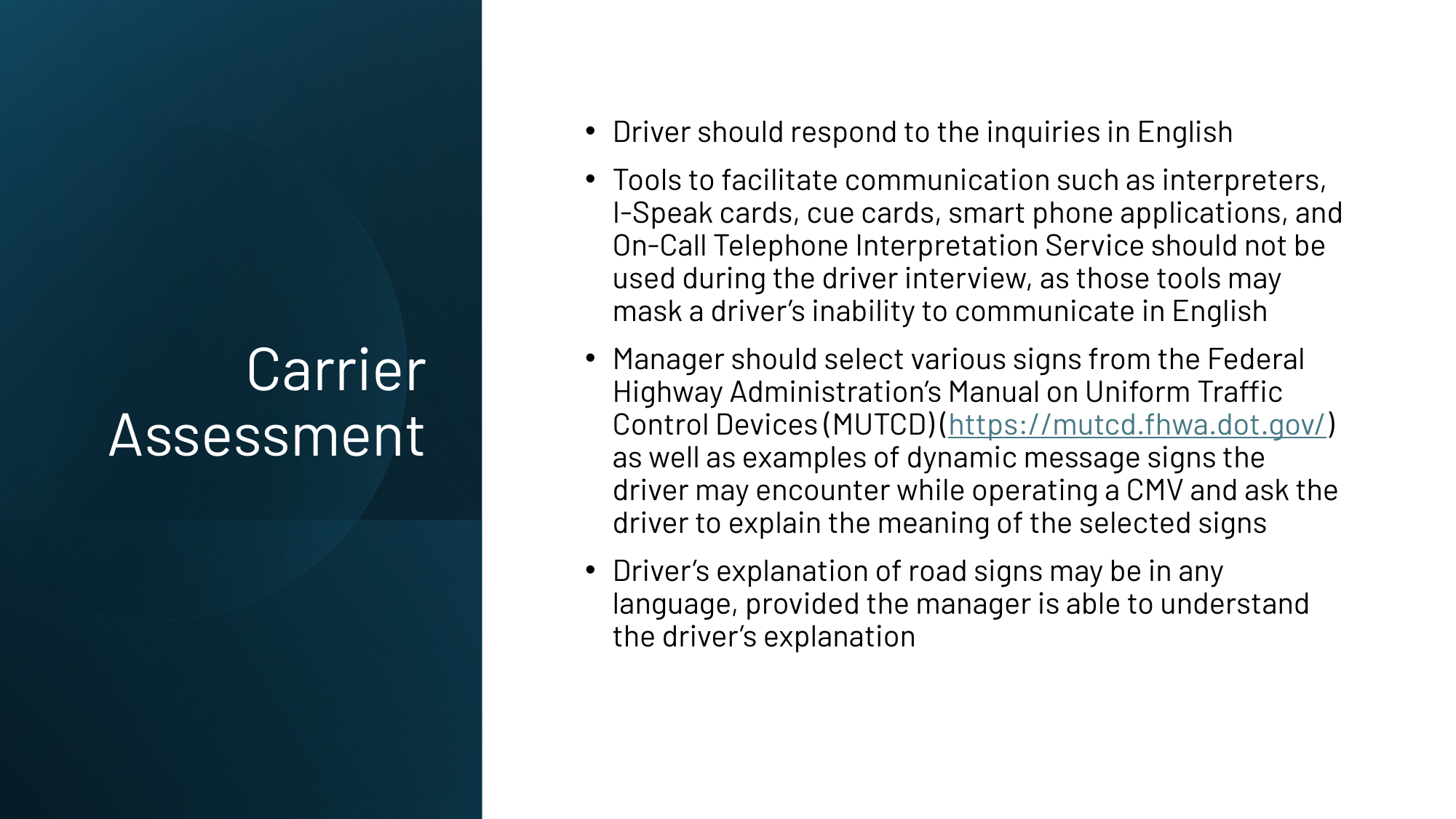

# Carrier Assessment
Driver should respond to the inquiries in English
Tools to facilitate communication such as interpreters, I-Speak cards, cue cards, smart phone applications, and On-Call Telephone Interpretation Service should not be used during the driver interview, as those tools may mask a driver’s inability to communicate in English
Manager should select various signs from the Federal Highway Administration’s Manual on Uniform Traffic Control Devices (MUTCD) (https://mutcd.fhwa.dot.gov/) as well as examples of dynamic message signs the driver may encounter while operating a CMV and ask the driver to explain the meaning of the selected signs
Driver’s explanation of road signs may be in any language, provided the manager is able to understand the driver’s explanation